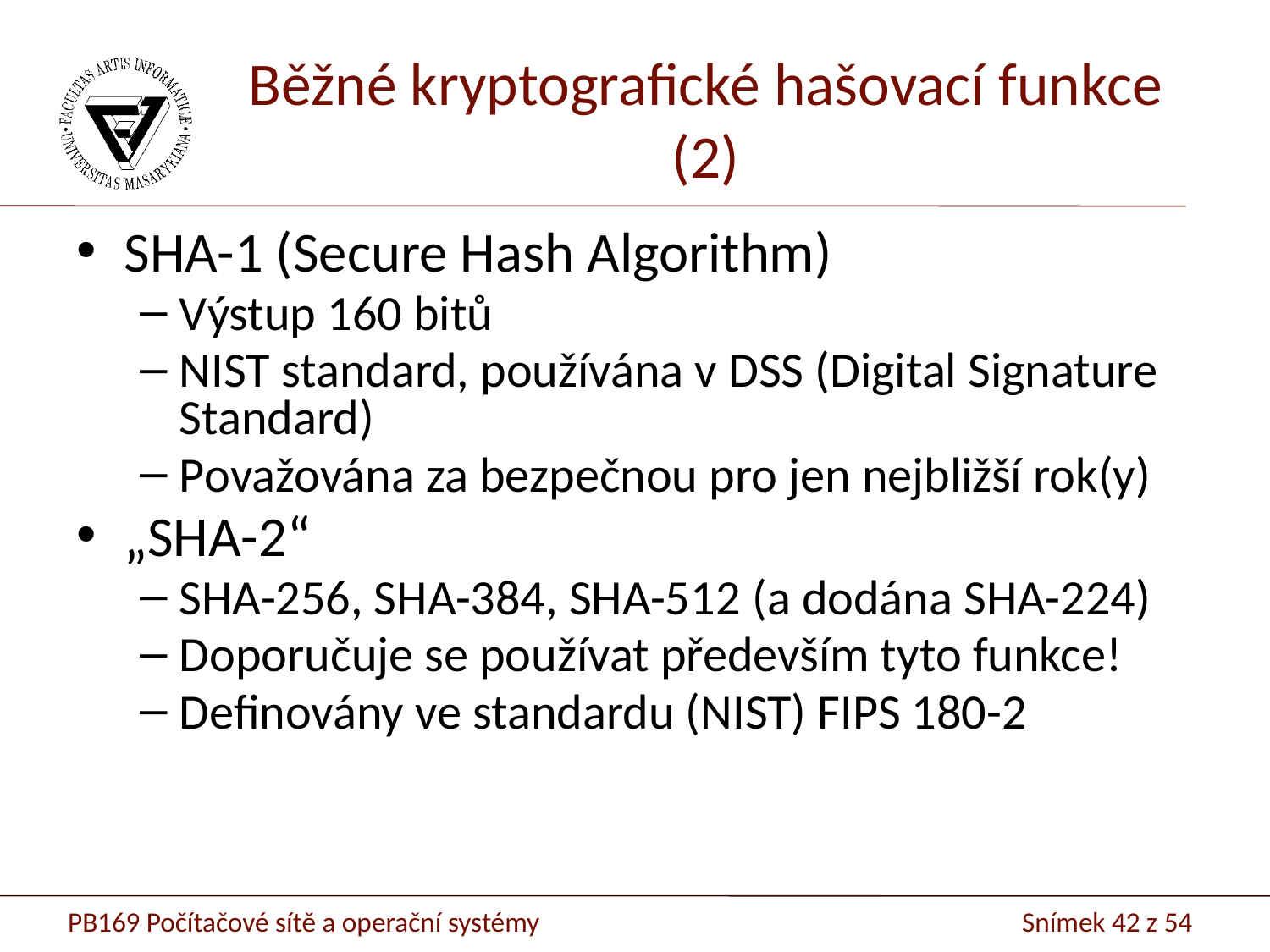

# Běžné kryptografické hašovací funkce (2)
SHA-1 (Secure Hash Algorithm)
Výstup 160 bitů
NIST standard, používána v DSS (Digital Signature Standard)
Považována za bezpečnou pro jen nejbližší rok(y)
„SHA-2“
SHA-256, SHA-384, SHA-512 (a dodána SHA-224)
Doporučuje se používat především tyto funkce!
Definovány ve standardu (NIST) FIPS 180-2